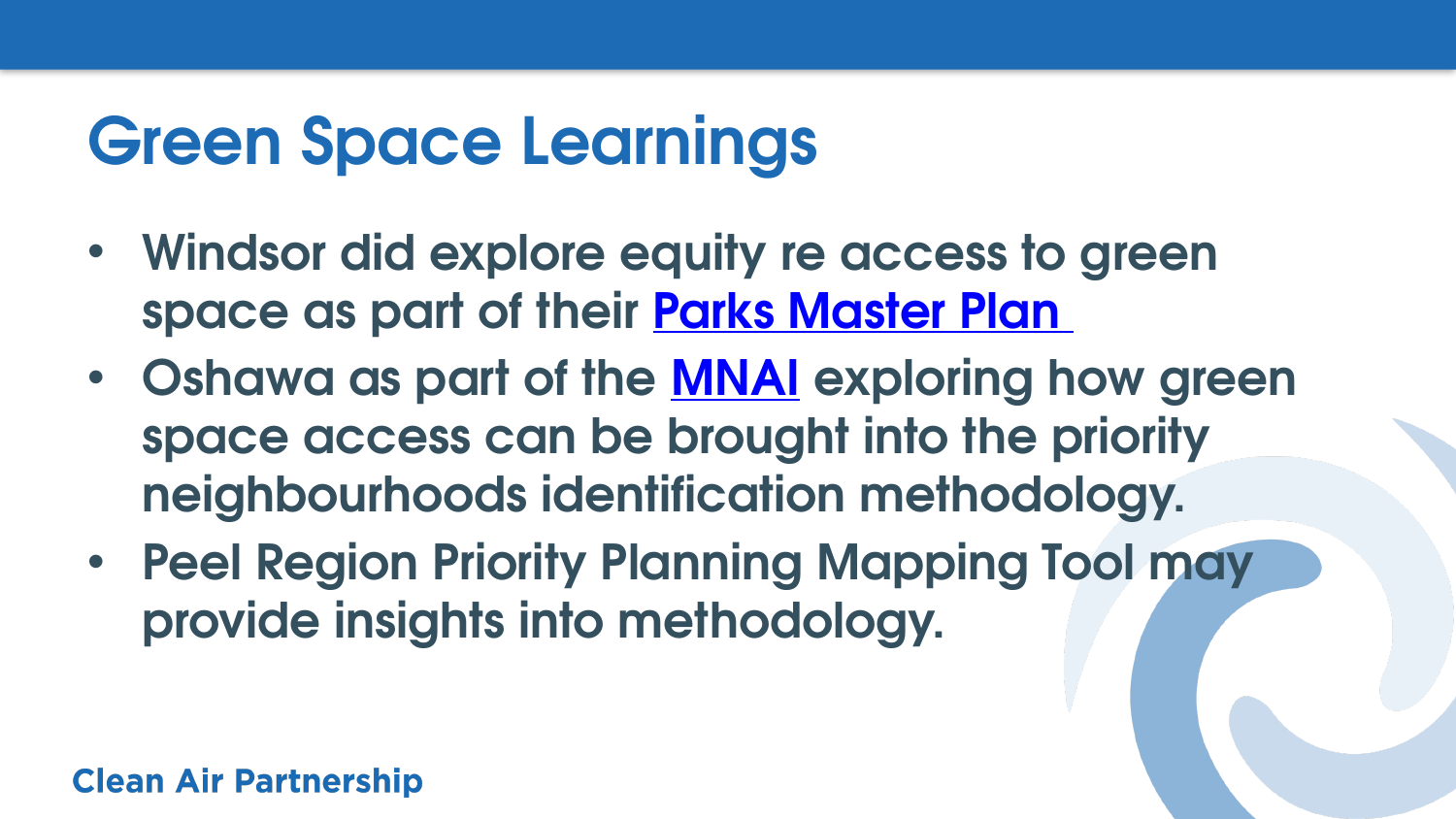

# Green Space Learnings
Windsor did explore equity re access to green space as part of their Parks Master Plan
Oshawa as part of the MNAI exploring how green space access can be brought into the priority neighbourhoods identification methodology.
Peel Region Priority Planning Mapping Tool may provide insights into methodology.